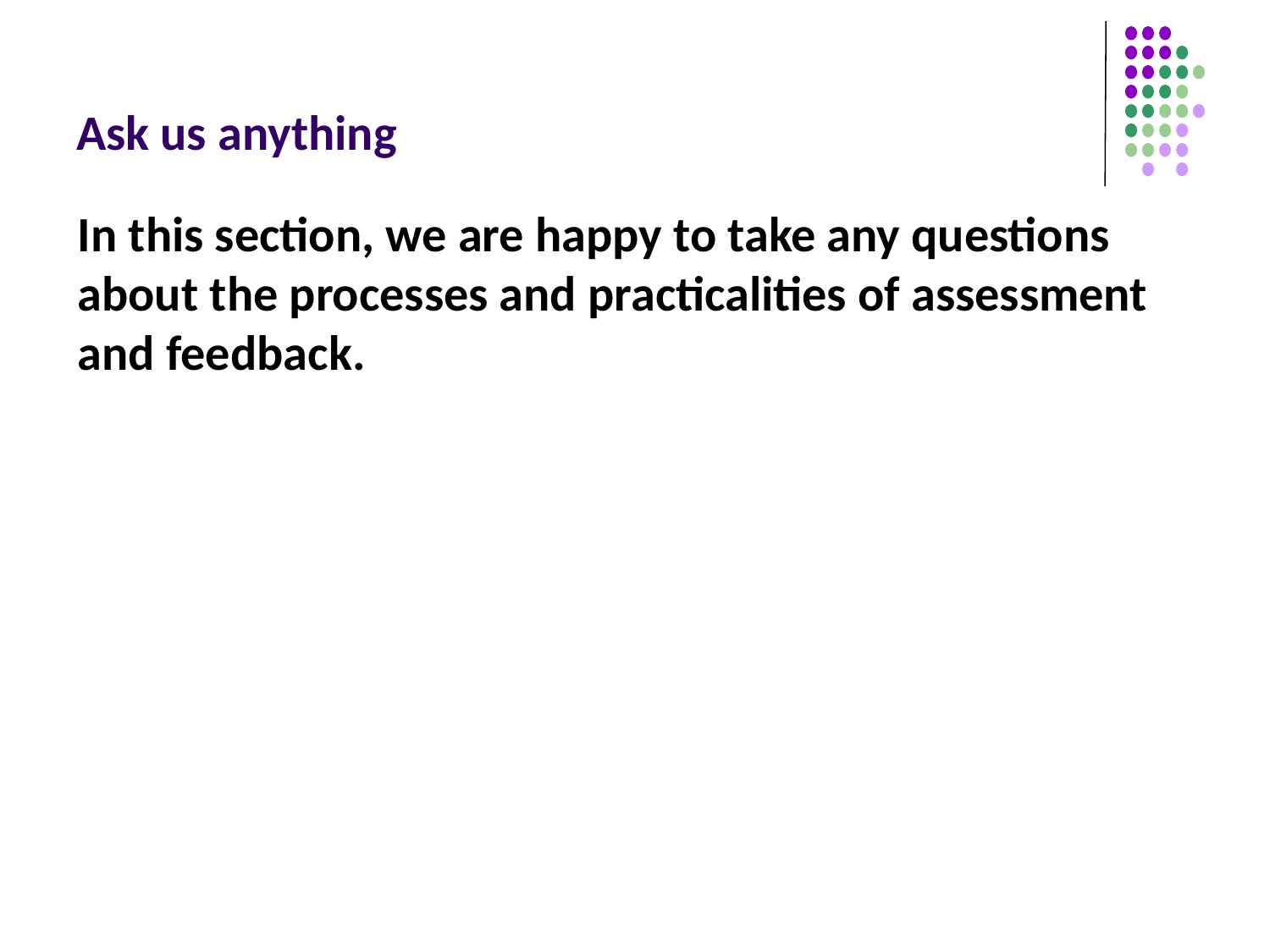

# Ask us anything
In this section, we are happy to take any questions about the processes and practicalities of assessment and feedback.